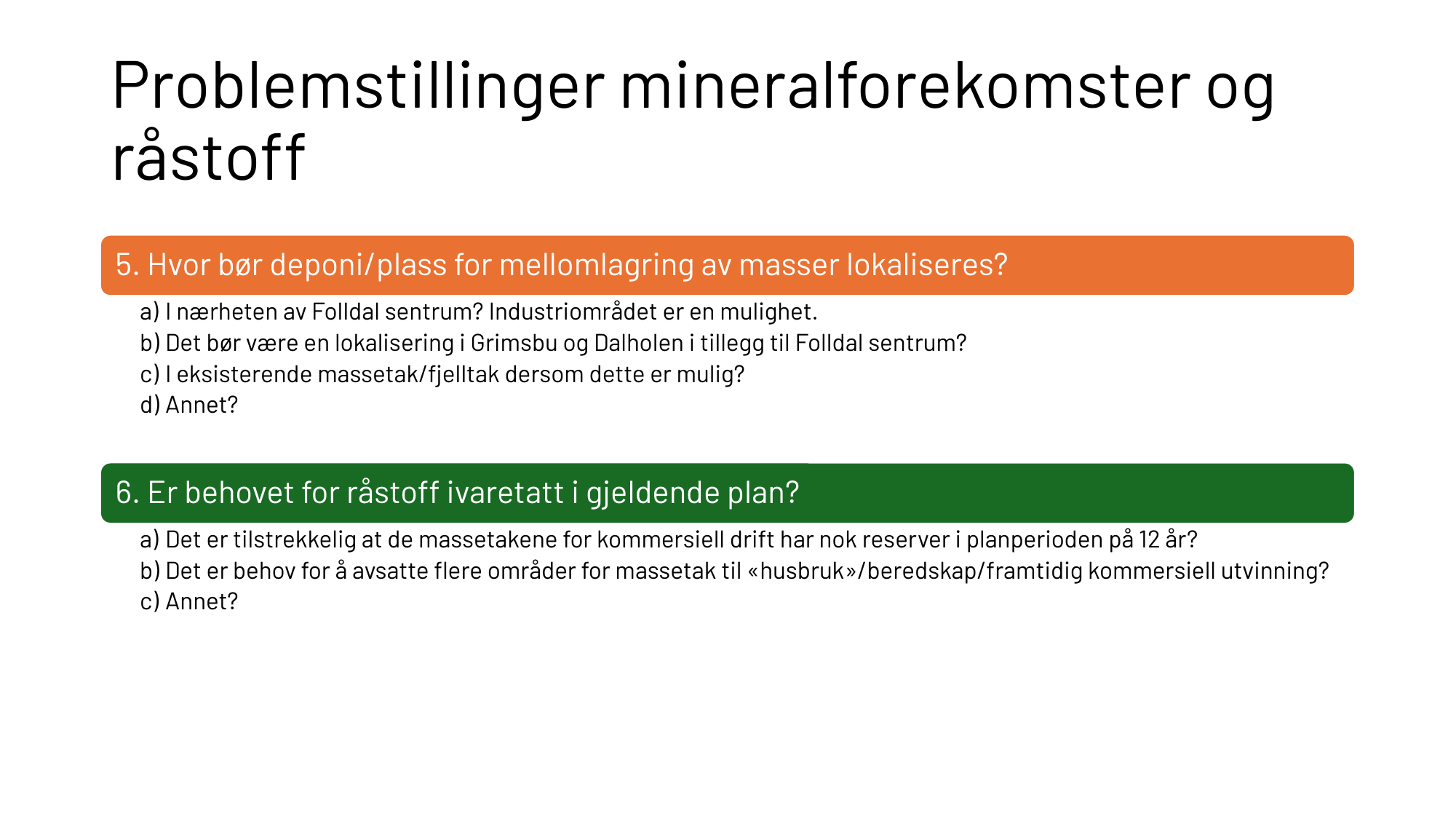

# Problemstillinger mineralforekomster og råstoff
5. Hvor bør deponi/plass for mellomlagring av masser lokaliseres?
 I nærheten av Folldal sentrum? Industriområdet er en mulighet.
 Det bør være en lokalisering i Grimsbu og Dalholen i tillegg til Folldal sentrum?
 I eksisterende massetak/fjelltak dersom dette er mulig?
 Annet?

6. Er behovet for råstoff ivaretatt i gjeldende plan?
 Det er tilstrekkelig at de massetakene for kommersiell drift har nok reserver i planperioden på 12 år?
 Det er behov for å avsatte flere områder for massetak til «husbruk»/beredskap/framtidig kommersiell utvinning?
 Annet?